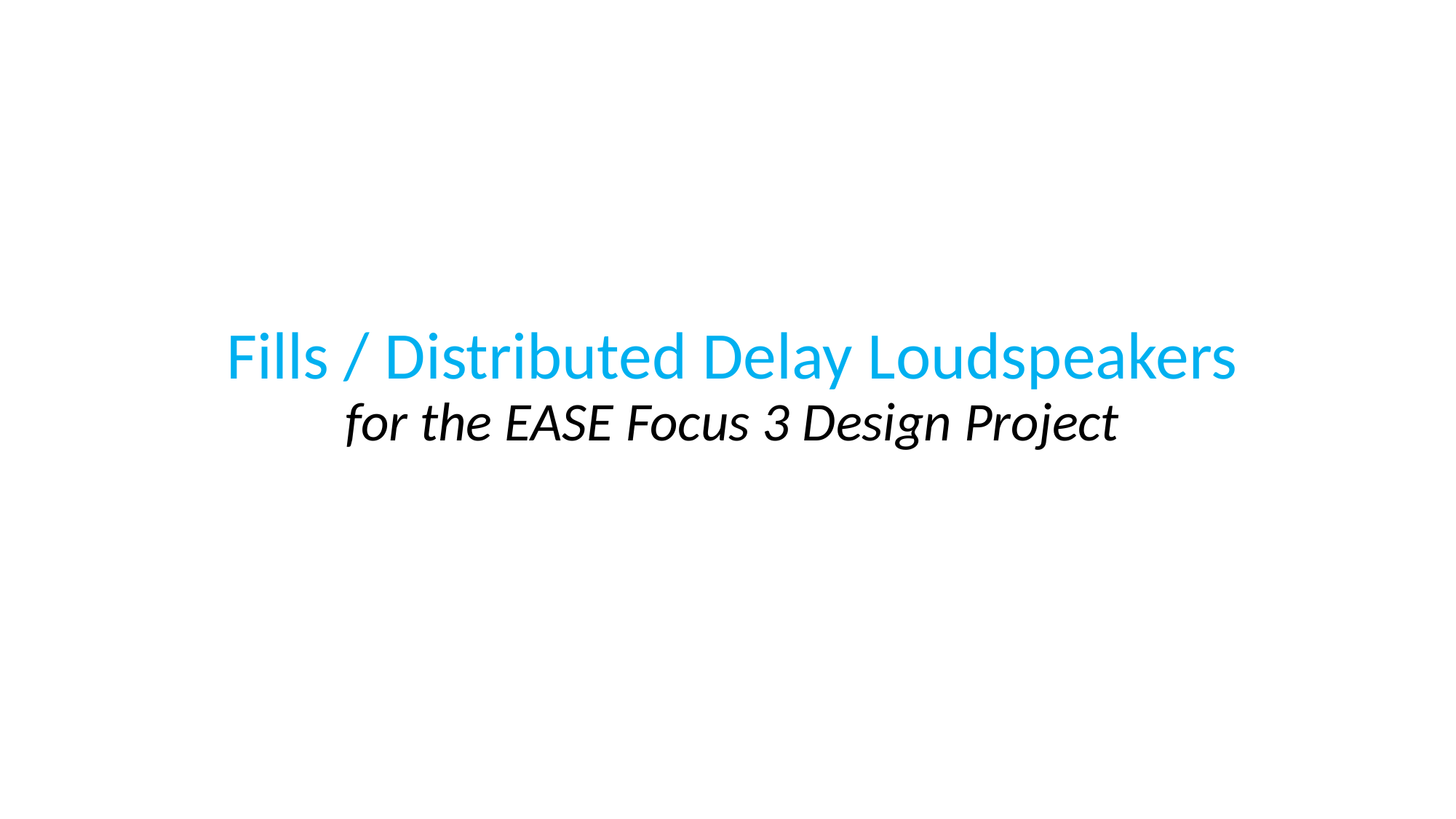

Fills / Distributed Delay Loudspeakers
for the EASE Focus 3 Design Project